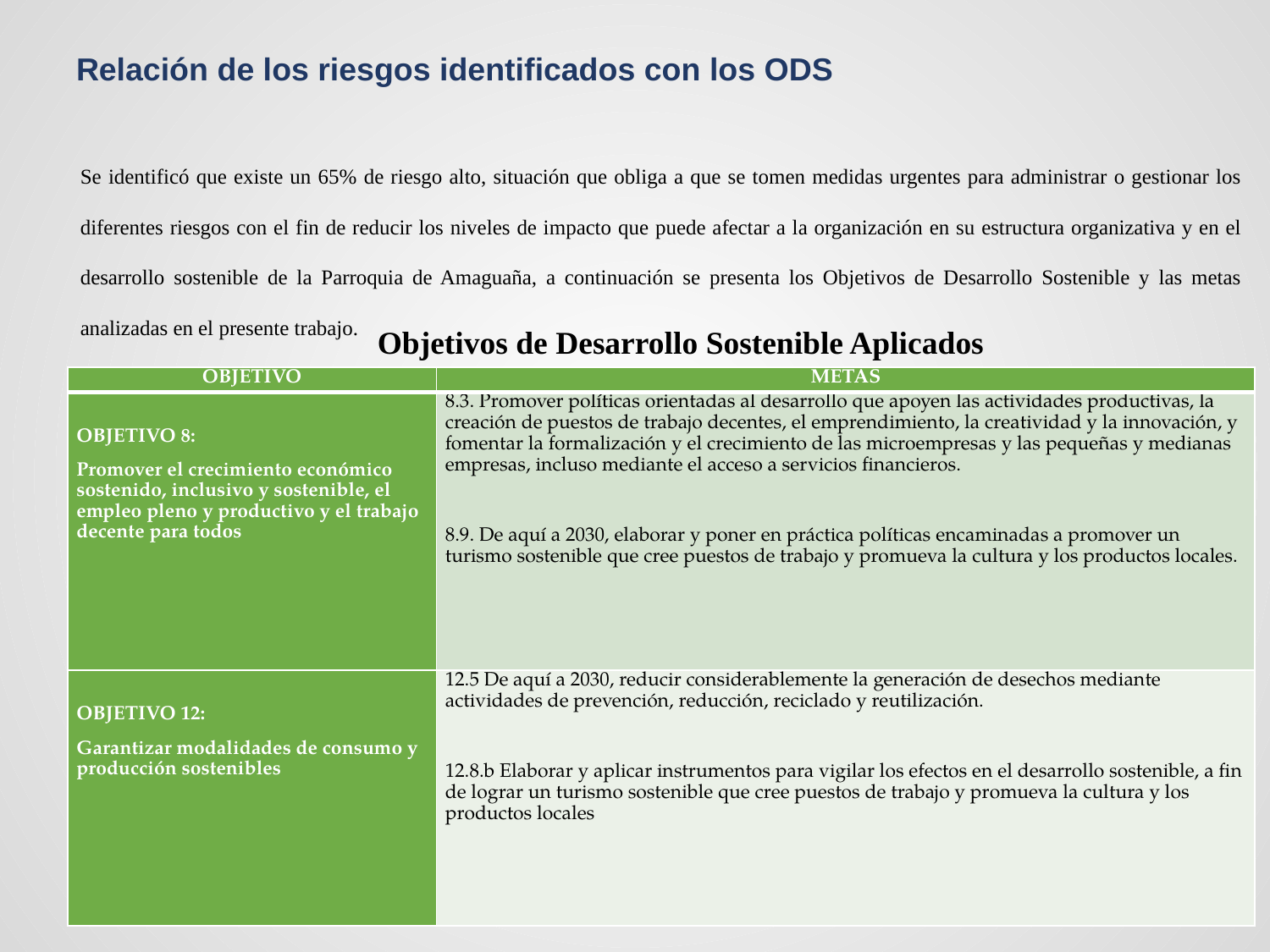

# Relación de los riesgos identificados con los ODS
Se identificó que existe un 65% de riesgo alto, situación que obliga a que se tomen medidas urgentes para administrar o gestionar los diferentes riesgos con el fin de reducir los niveles de impacto que puede afectar a la organización en su estructura organizativa y en el desarrollo sostenible de la Parroquia de Amaguaña, a continuación se presenta los Objetivos de Desarrollo Sostenible y las metas analizadas en el presente trabajo.
Objetivos de Desarrollo Sostenible Aplicados
| OBJETIVO | METAS |
| --- | --- |
| OBJETIVO 8: Promover el crecimiento económico sostenido, inclusivo y sostenible, el empleo pleno y productivo y el trabajo decente para todos | 8.3. Promover políticas orientadas al desarrollo que apoyen las actividades productivas, la creación de puestos de trabajo decentes, el emprendimiento, la creatividad y la innovación, y fomentar la formalización y el crecimiento de las microempresas y las pequeñas y medianas empresas, incluso mediante el acceso a servicios financieros.   8.9. De aquí a 2030, elaborar y poner en práctica políticas encaminadas a promover un turismo sostenible que cree puestos de trabajo y promueva la cultura y los productos locales. |
| OBJETIVO 12: Garantizar modalidades de consumo y producción sostenibles | 12.5 De aquí a 2030, reducir considerablemente la generación de desechos mediante actividades de prevención, reducción, reciclado y reutilización.   12.8.b Elaborar y aplicar instrumentos para vigilar los efectos en el desarrollo sostenible, a fin de lograr un turismo sostenible que cree puestos de trabajo y promueva la cultura y los productos locales |